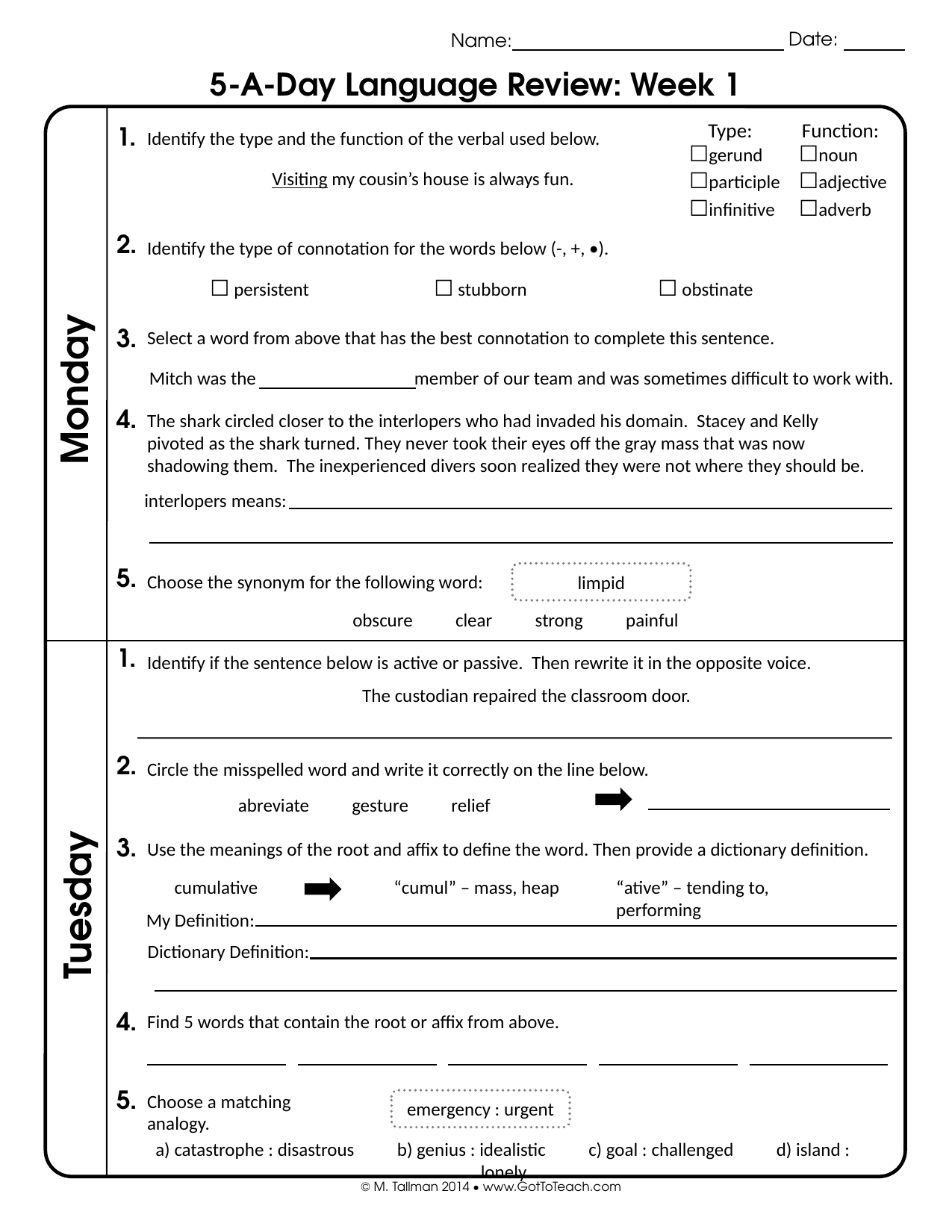

Date:
Name:
5-A-Day Language Review: Week 1
Type:
Function:
1.
Identify the type and the function of the verbal used below.
☐gerund
☐participle
☐infinitive
☐noun
☐adjective
☐adverb
Visiting my cousin’s house is always fun.
2.
Identify the type of connotation for the words below (-, +, •).
☐ persistent		☐ stubborn		☐ obstinate
3.
Select a word from above that has the best connotation to complete this sentence.
Mitch was the                                     member of our team and was sometimes difficult to work with.
Monday
4.
The shark circled closer to the interlopers who had invaded his domain.  Stacey and Kelly pivoted as the shark turned. They never took their eyes off the gray mass that was now shadowing them.  The inexperienced divers soon realized they were not where they should be.
interlopers means:
5.
limpid
Choose the synonym for the following word:
obscure          clear          strong          painful
1.
Identify if the sentence below is active or passive.  Then rewrite it in the opposite voice.
The custodian repaired the classroom door.
2.
Circle the misspelled word and write it correctly on the line below.
abreviate          gesture          relief

3.
Use the meanings of the root and affix to define the word. Then provide a dictionary definition.
cumulative
“cumul” – mass, heap
“ative” – tending to, performing
Tuesday

My Definition:
Dictionary Definition:
4.
Find 5 words that contain the root or affix from above.
5.
Choose a matching analogy.
emergency : urgent
a) catastrophe : disastrous          b) genius : idealistic          c) goal : challenged          d) island : lonely